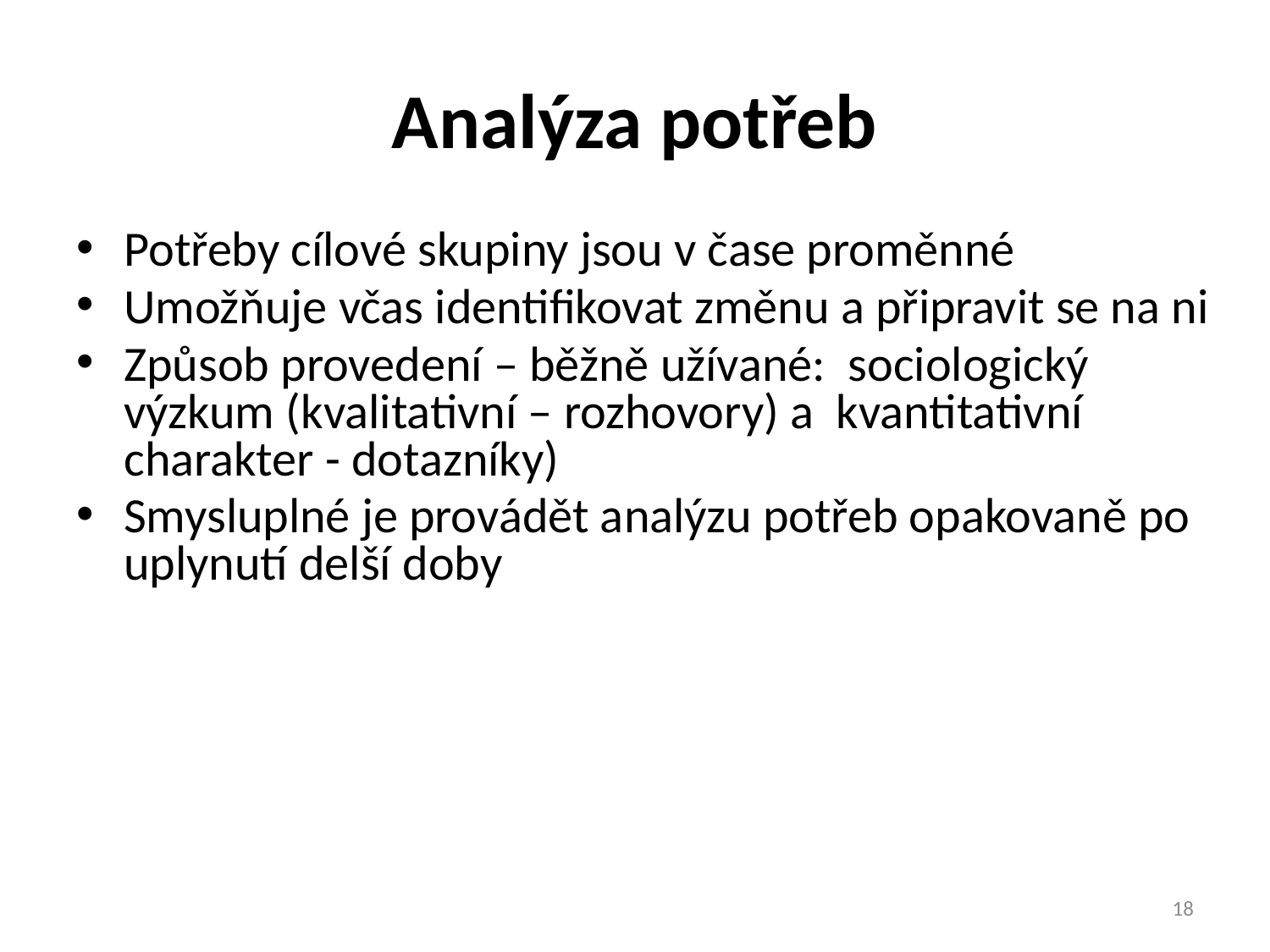

# Analýza potřeb
Potřeby cílové skupiny jsou v čase proměnné
Umožňuje včas identifikovat změnu a připravit se na ni
Způsob provedení – běžně užívané:  sociologický výzkum (kvalitativní – rozhovory) a  kvantitativní charakter - dotazníky)
Smysluplné je provádět analýzu potřeb opakovaně po uplynutí delší doby
18